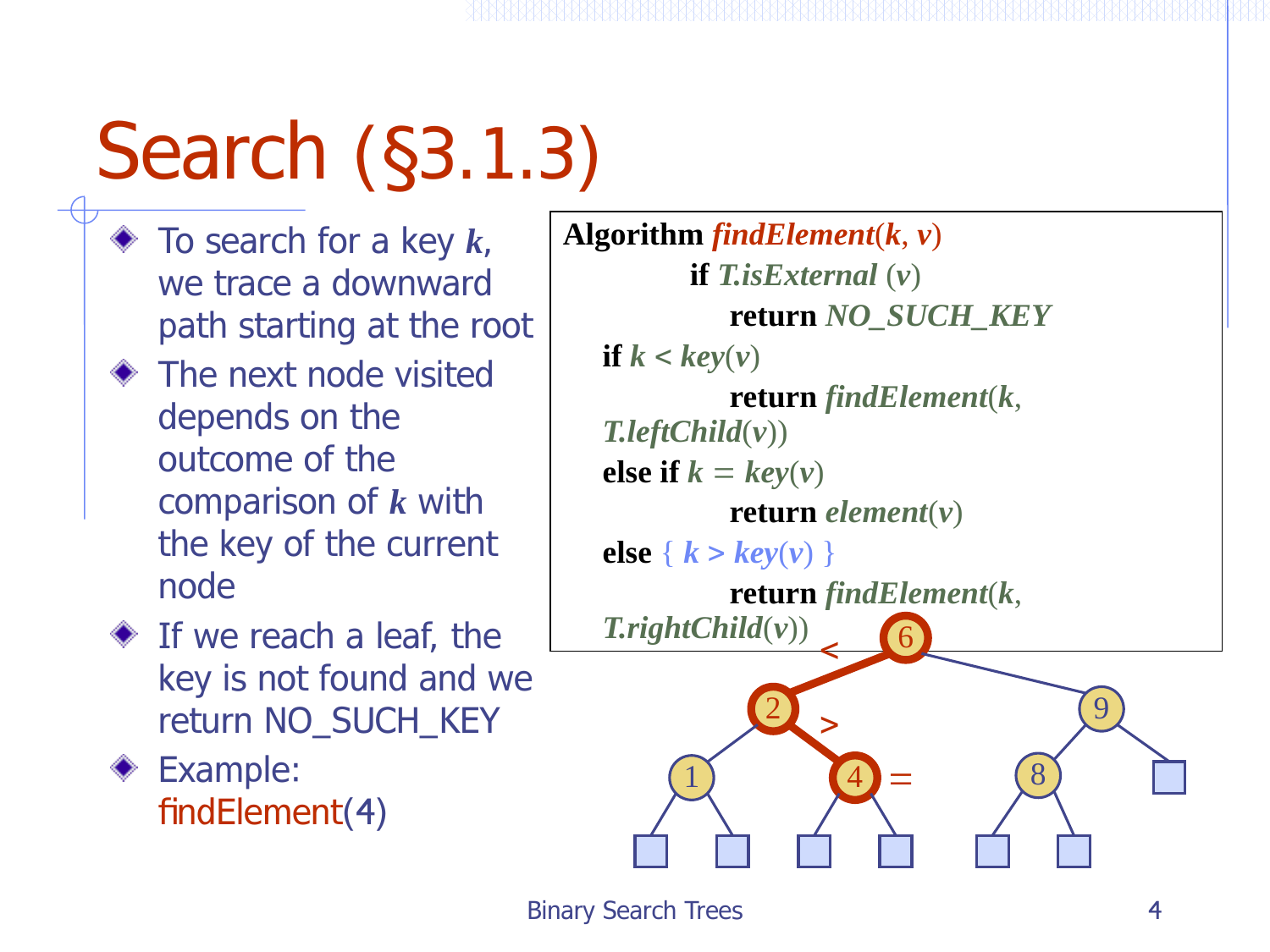

# Search (§3.1.3)
To search for a key k, we trace a downward path starting at the root
The next node visited depends on the outcome of the comparison of k with the key of the current node
If we reach a leaf, the key is not found and we return NO_SUCH_KEY
Example: findElement(4)
Algorithm findElement(k, v)
	if T.isExternal (v)
	return NO_SUCH_KEY
if k < key(v)
	return findElement(k, T.leftChild(v))
else if k = key(v)
	return element(v)
else { k > key(v) }
	return findElement(k, T.rightChild(v))
6
<
2
9
>
=
8
1
4

Binary Search Trees
4